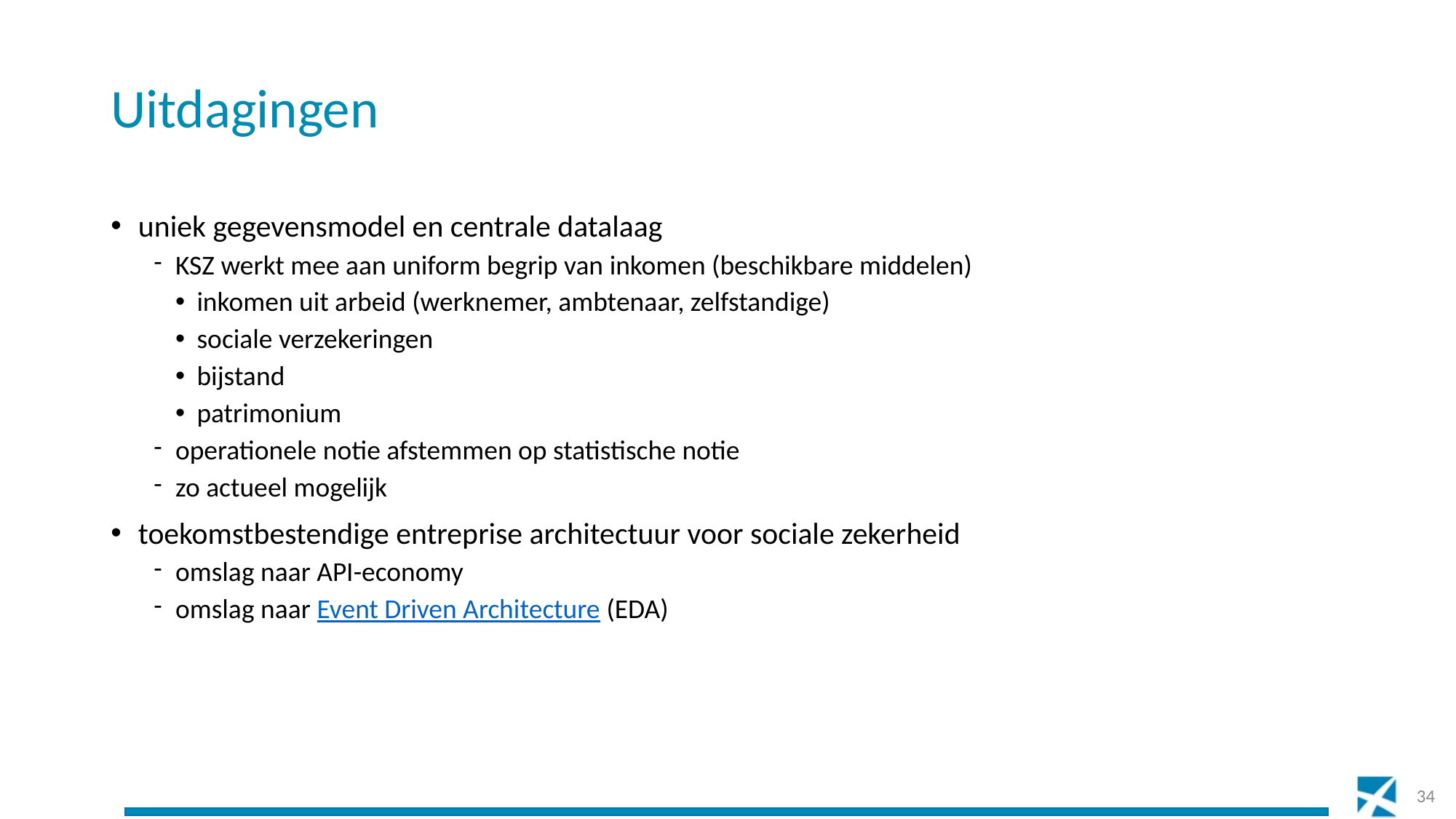

# Uitdagingen
uniek gegevensmodel en centrale datalaag
KSZ werkt mee aan uniform begrip van inkomen (beschikbare middelen)
inkomen uit arbeid (werknemer, ambtenaar, zelfstandige)
sociale verzekeringen
bijstand
patrimonium
operationele notie afstemmen op statistische notie
zo actueel mogelijk
toekomstbestendige entreprise architectuur voor sociale zekerheid
omslag naar API-economy
omslag naar Event Driven Architecture (EDA)